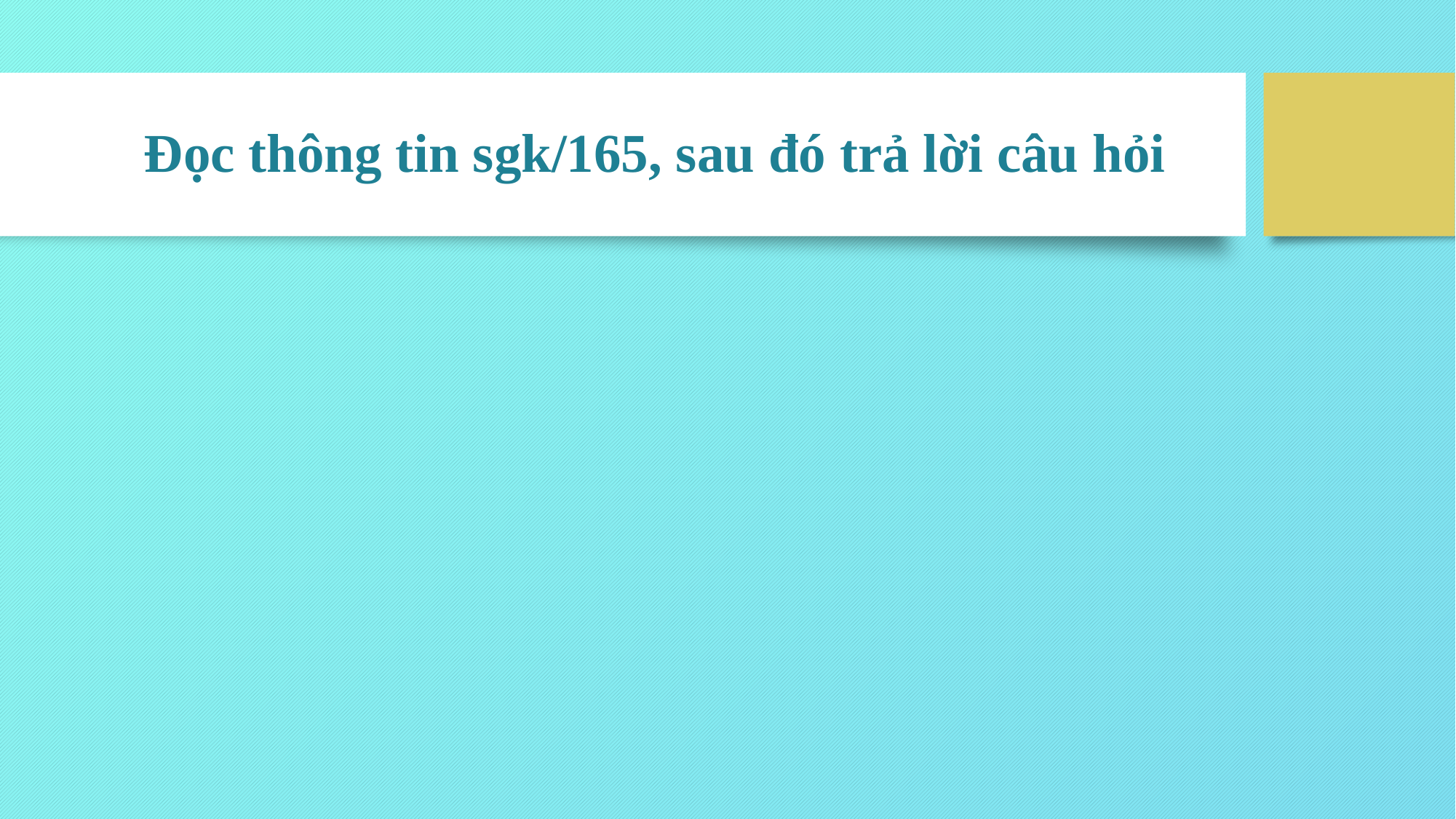

# Đọc thông tin sgk/165, sau đó trả lời câu hỏi